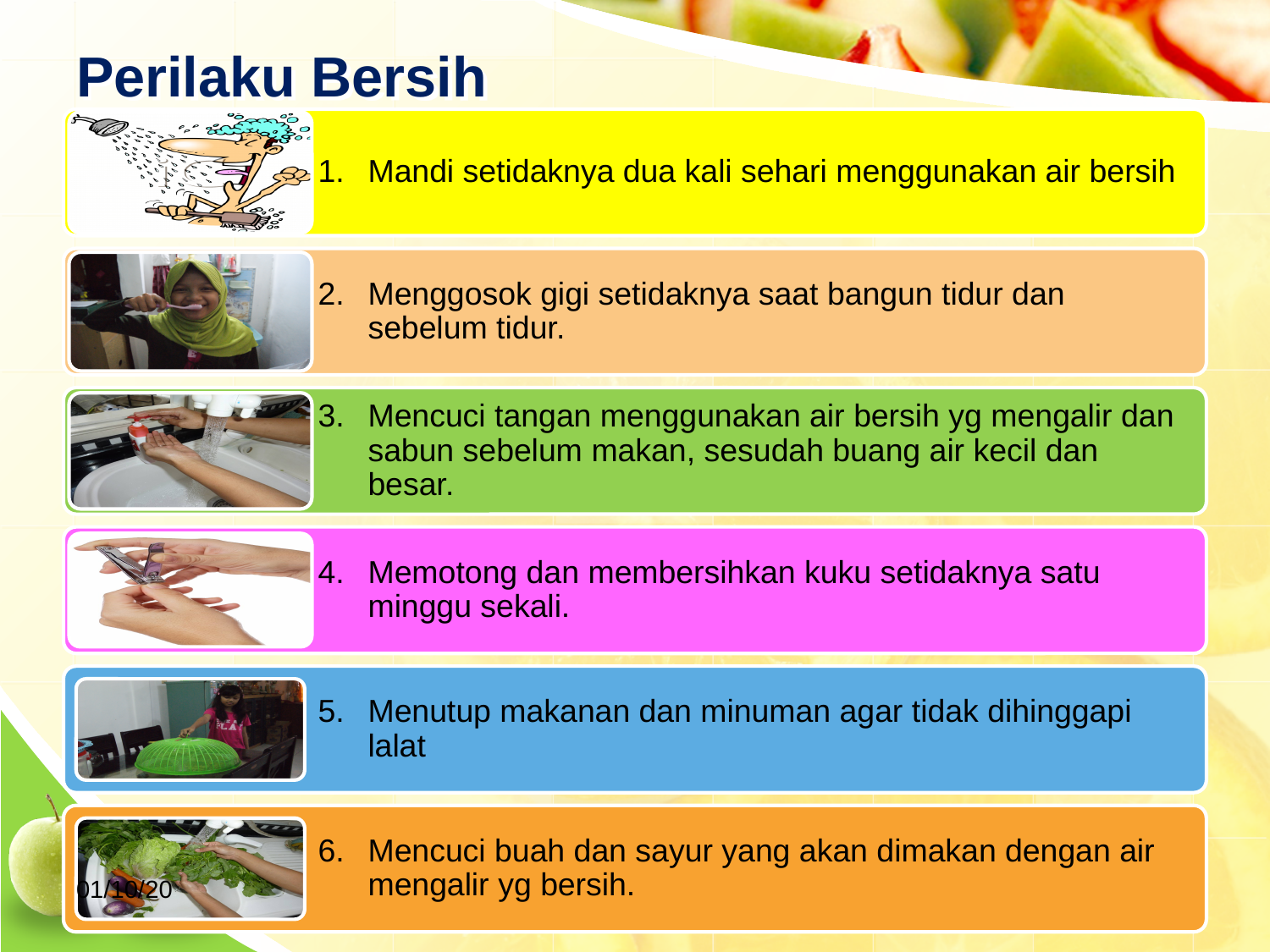

# Perilaku Bersih
1. 	Mandi setidaknya dua kali sehari menggunakan air bersih
2. 	Menggosok gigi setidaknya saat bangun tidur dan sebelum tidur.
3. 	Mencuci tangan menggunakan air bersih yg mengalir dan sabun sebelum makan, sesudah buang air kecil dan besar.
4. 	Memotong dan membersihkan kuku setidaknya satu minggu sekali.
5.	Menutup makanan dan minuman agar tidak dihinggapi lalat
6.	Mencuci buah dan sayur yang akan dimakan dengan air mengalir yg bersih.
01/10/20
50